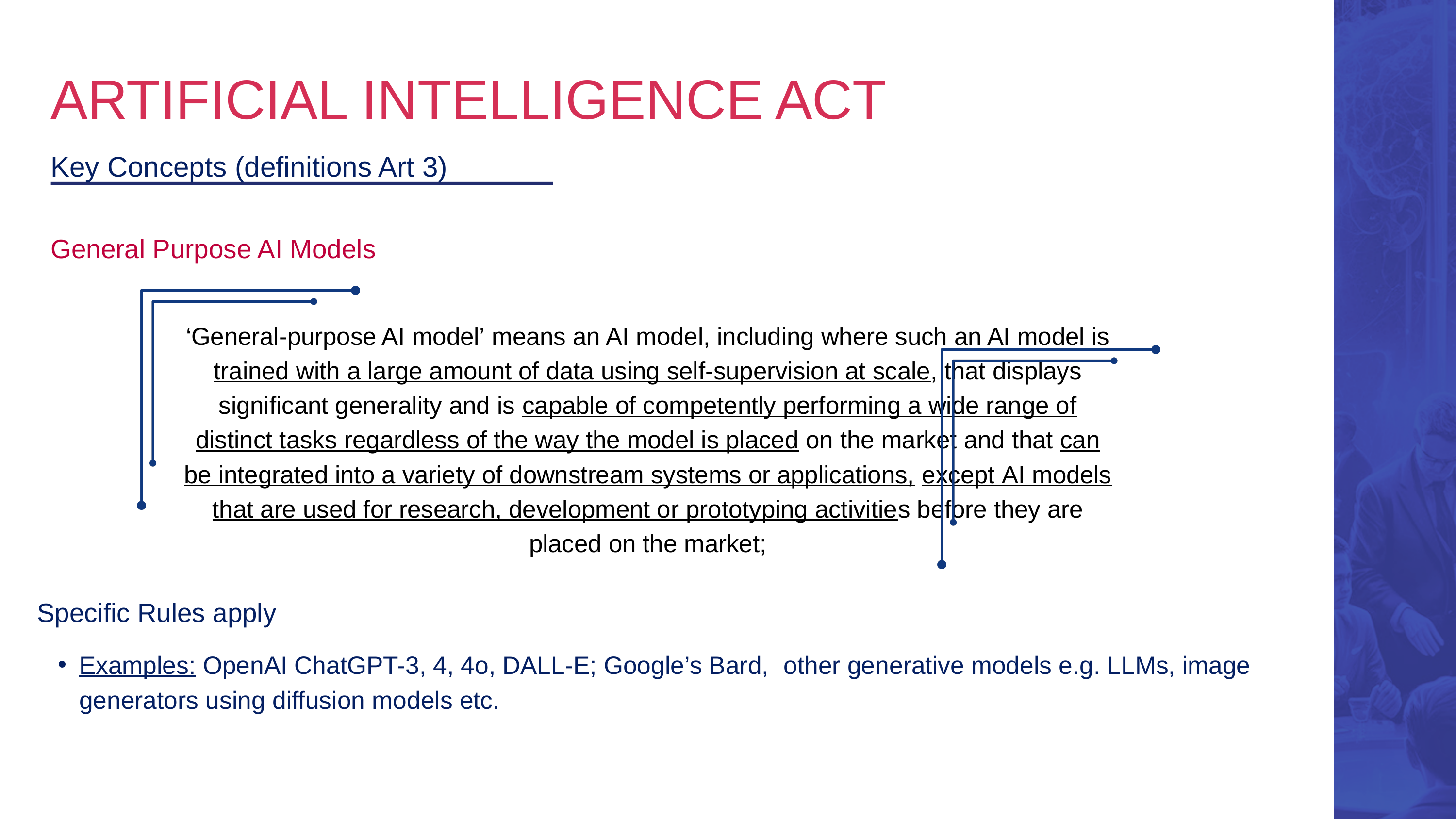

ARTIFICIAL INTELLIGENCE ACT
Key Concepts (definitions Art 3)

General Purpose AI Models

‘General-purpose AI model’ means an AI model, including where such an AI model is trained with a large amount of data using self-supervision at scale, that displays significant generality and is capable of competently performing a wide range of distinct tasks regardless of the way the model is placed on the market and that can be integrated into a variety of downstream systems or applications, except AI models that are used for research, development or prototyping activities before they are placed on the market;

Specific Rules apply
Examples: OpenAI ChatGPT-3, 4, 4o, DALL-E; Google’s Bard,  other generative models e.g. LLMs, image generators using diffusion models etc.